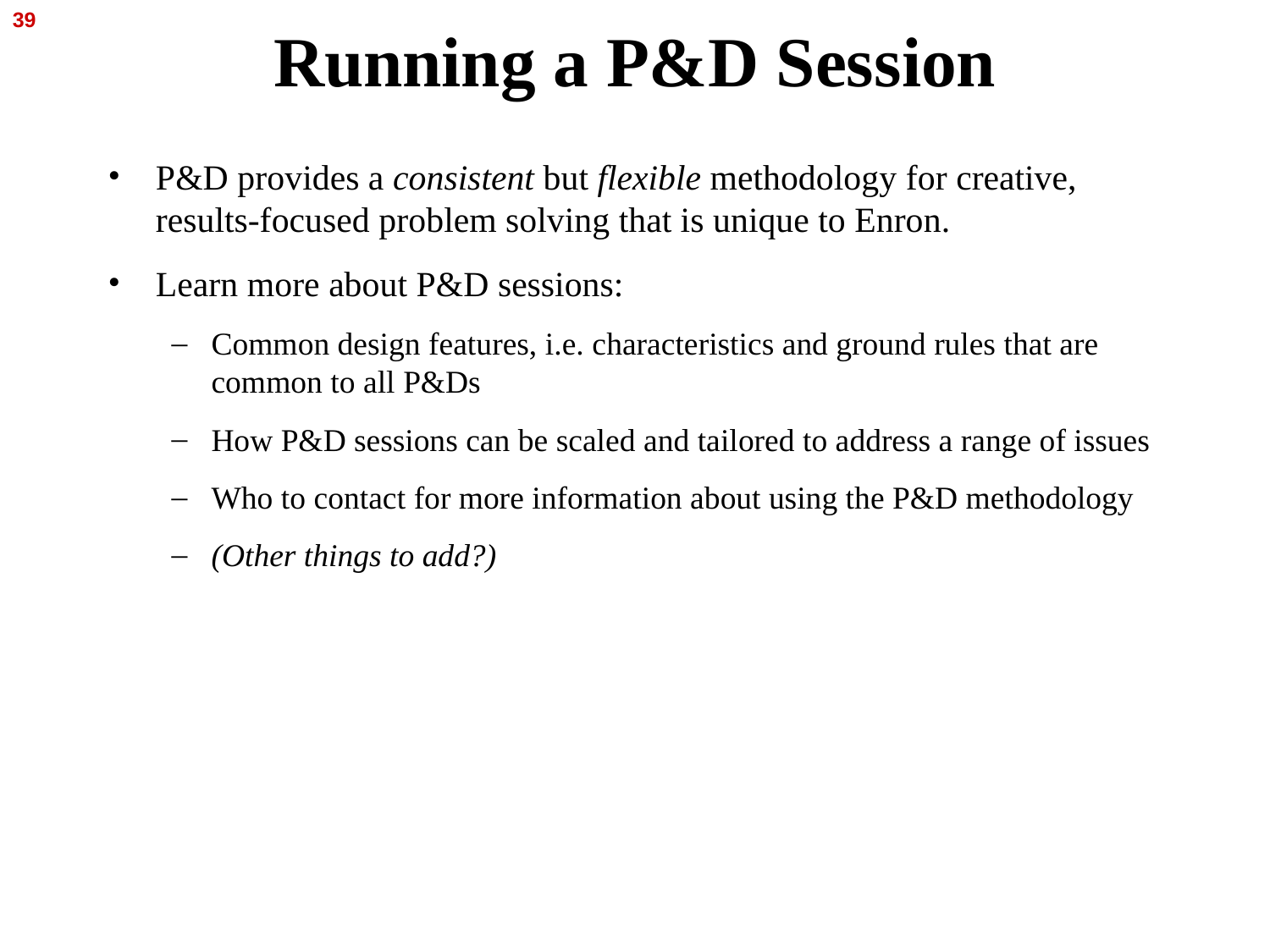

39
# Running a P&D Session
P&D provides a consistent but flexible methodology for creative, results-focused problem solving that is unique to Enron.
Learn more about P&D sessions:
Common design features, i.e. characteristics and ground rules that are common to all P&Ds
How P&D sessions can be scaled and tailored to address a range of issues
Who to contact for more information about using the P&D methodology
(Other things to add?)